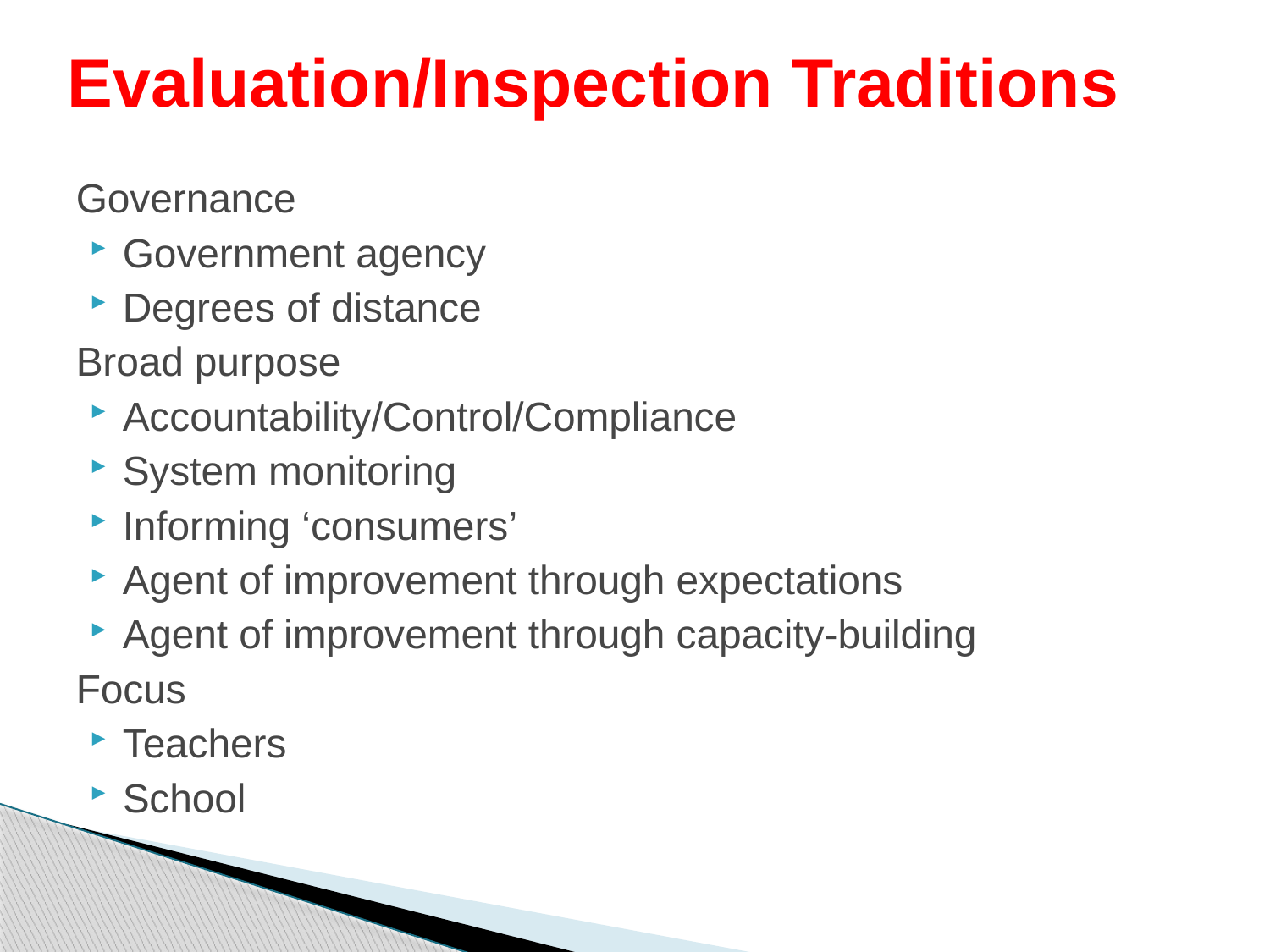

# Evaluation/Inspection Traditions
Governance
Government agency
Degrees of distance
Broad purpose
Accountability/Control/Compliance
System monitoring
Informing ‘consumers’
Agent of improvement through expectations
Agent of improvement through capacity-building
Focus
Teachers
School